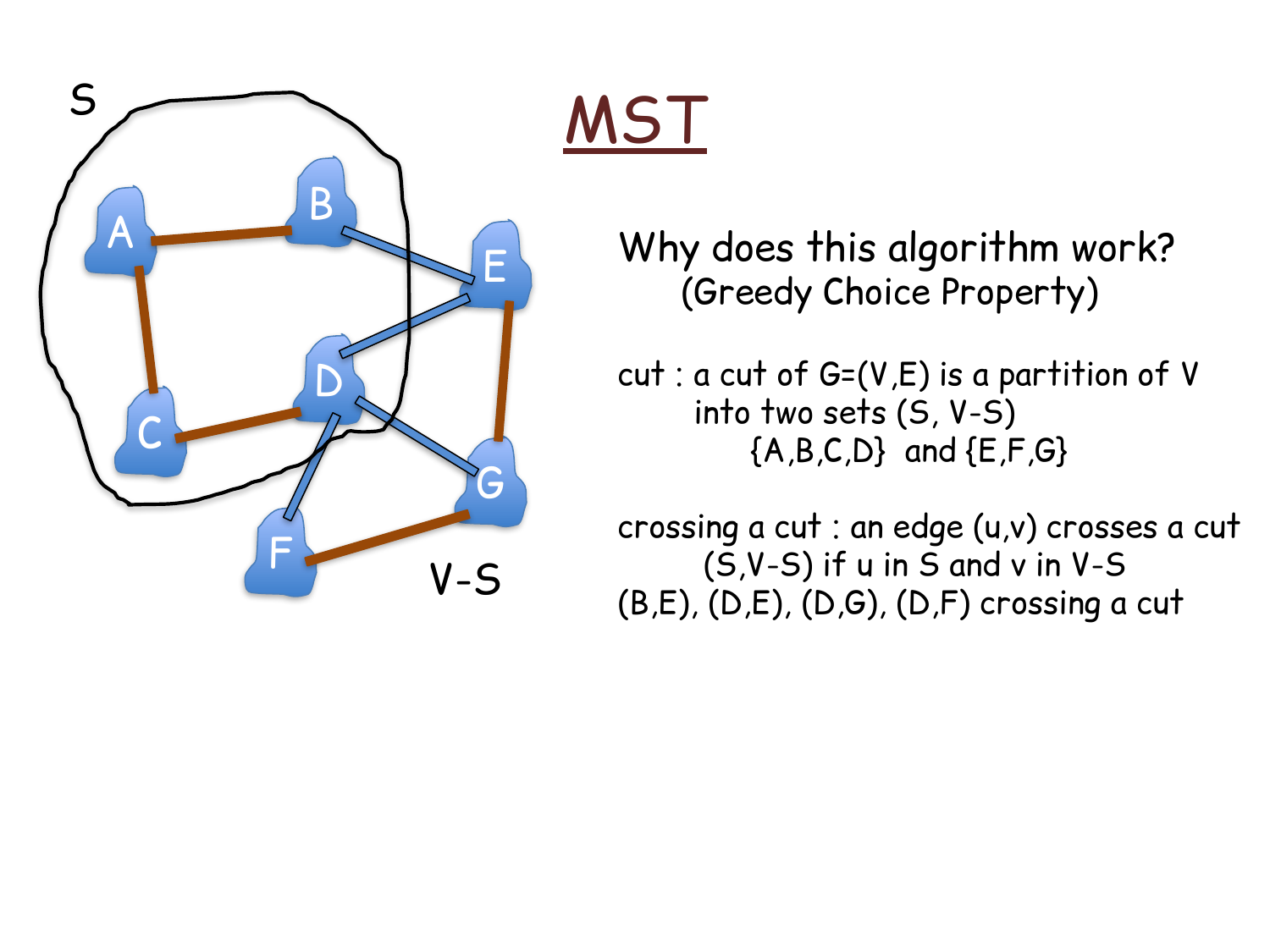

MST
S

B
A

Why does this algorithm work?
      (Greedy Choice Property)

cut : a cut of G=(V,E) is a partition of V
        into two sets (S, V-S)
              {A,B,C,D}  and {E,F,G}

crossing a cut : an edge (u,v) crosses a cut
         (S,V-S) if u in S and v in V-S
(B,E), (D,E), (D,G), (D,F) crossing a cut
E

D

C

G

F

V-S